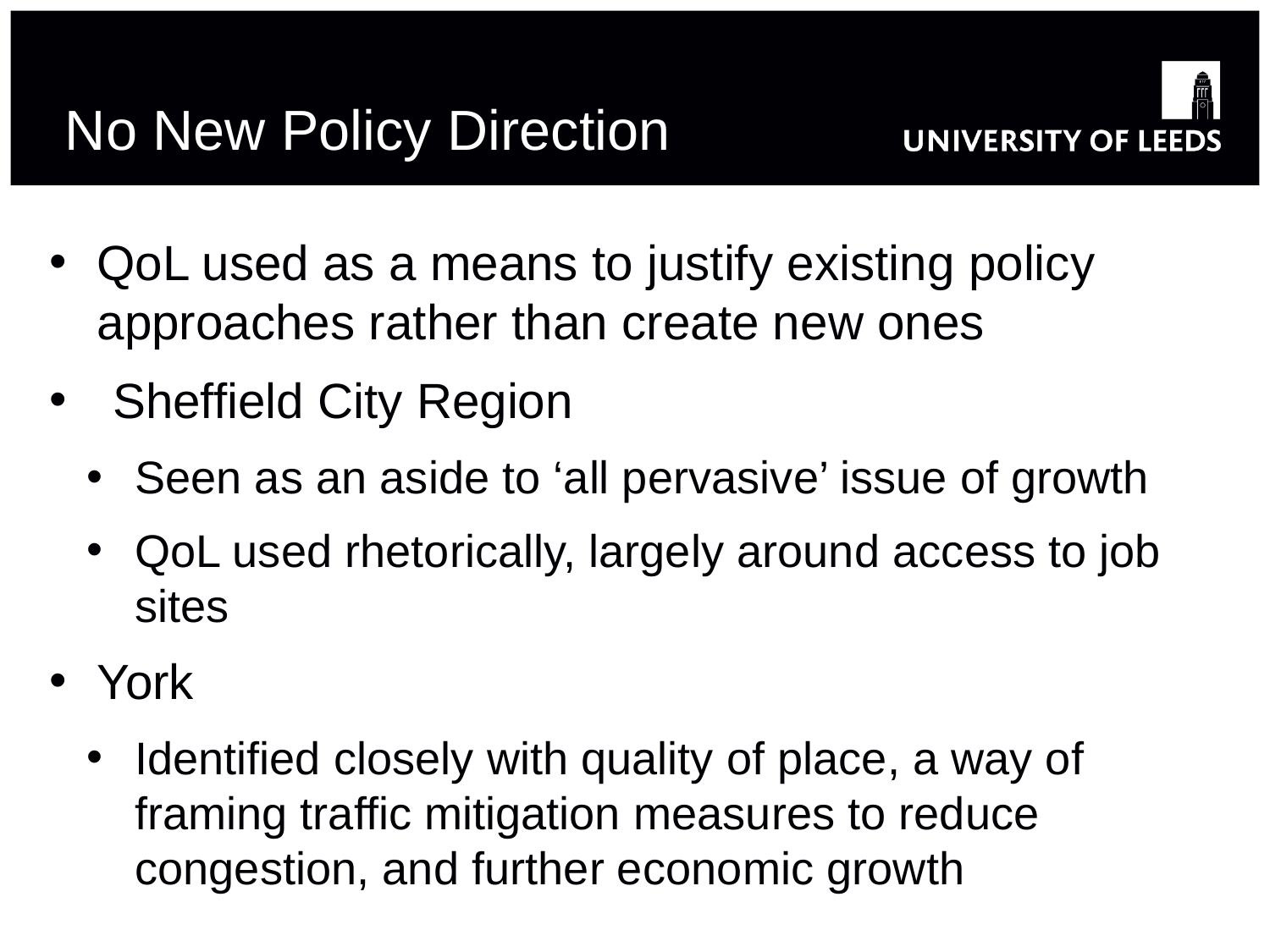

# No New Policy Direction
QoL used as a means to justify existing policy approaches rather than create new ones
Sheffield City Region
Seen as an aside to ‘all pervasive’ issue of growth
QoL used rhetorically, largely around access to job sites
York
Identified closely with quality of place, a way of framing traffic mitigation measures to reduce congestion, and further economic growth